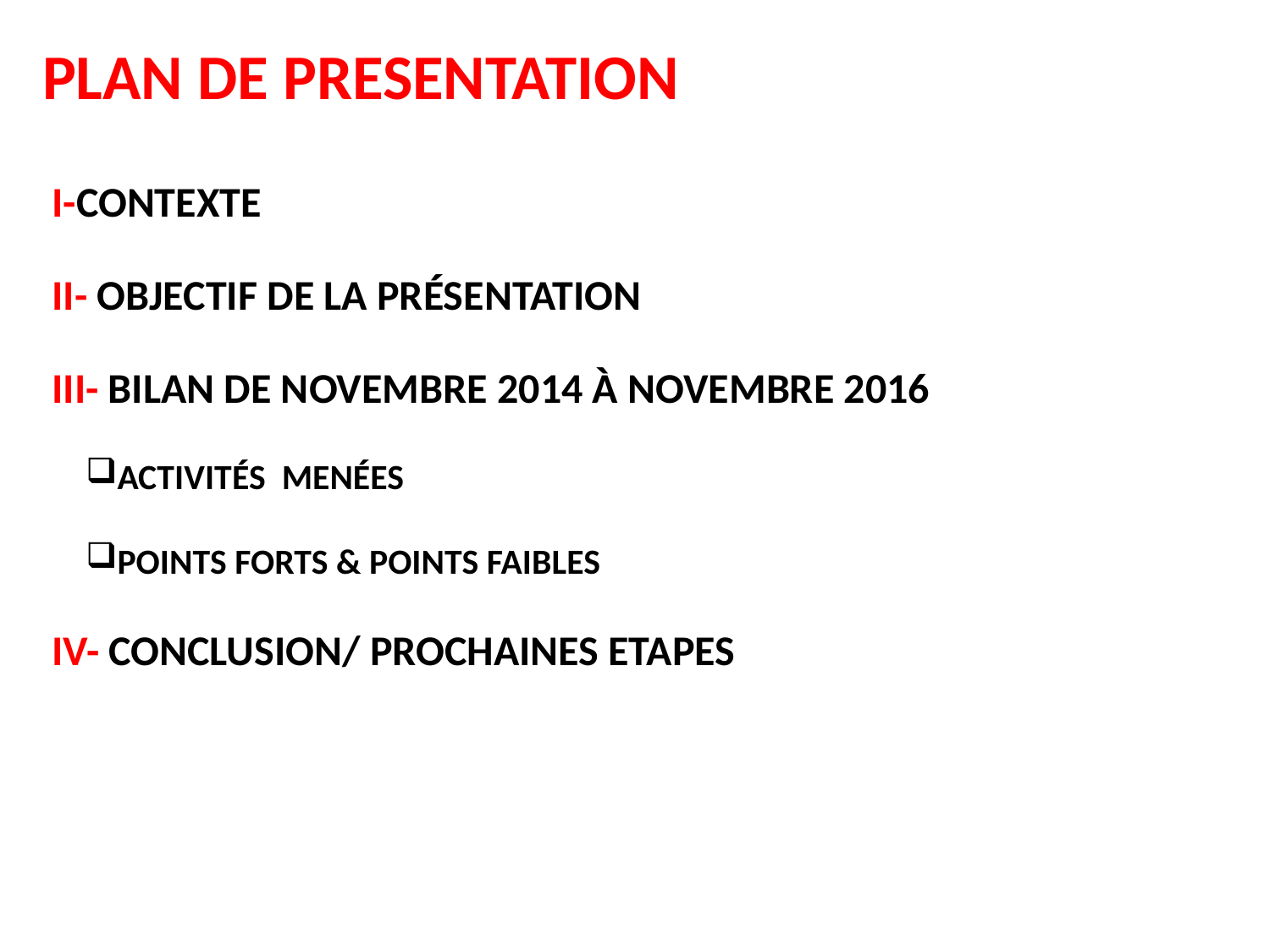

PLAN DE PRESENTATION
I-CONTEXTE

II- OBJECTIF DE LA PRÉSENTATION

III- BILAN DE NOVEMBRE 2014 À NOVEMBRE 2016

ACTIVITÉS  MENÉES

POINTS FORTS & POINTS FAIBLES

IV- CONCLUSION/ PROCHAINES ETAPES